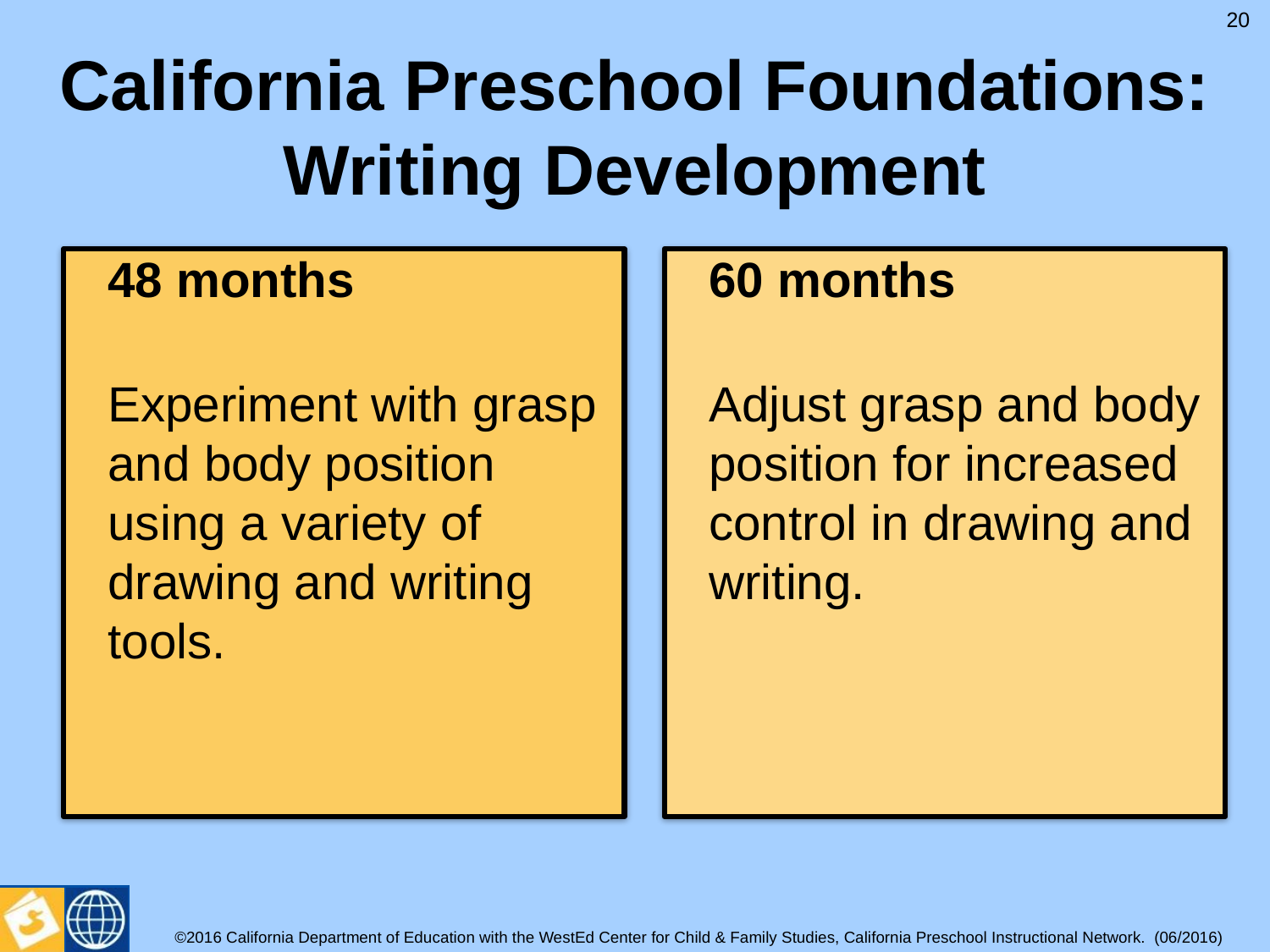

20
# California Preschool Foundations: Writing Development
48 months

Experiment with grasp and body position using a variety of drawing and writing tools.
60 months

Adjust grasp and body position for increased control in drawing and writing.